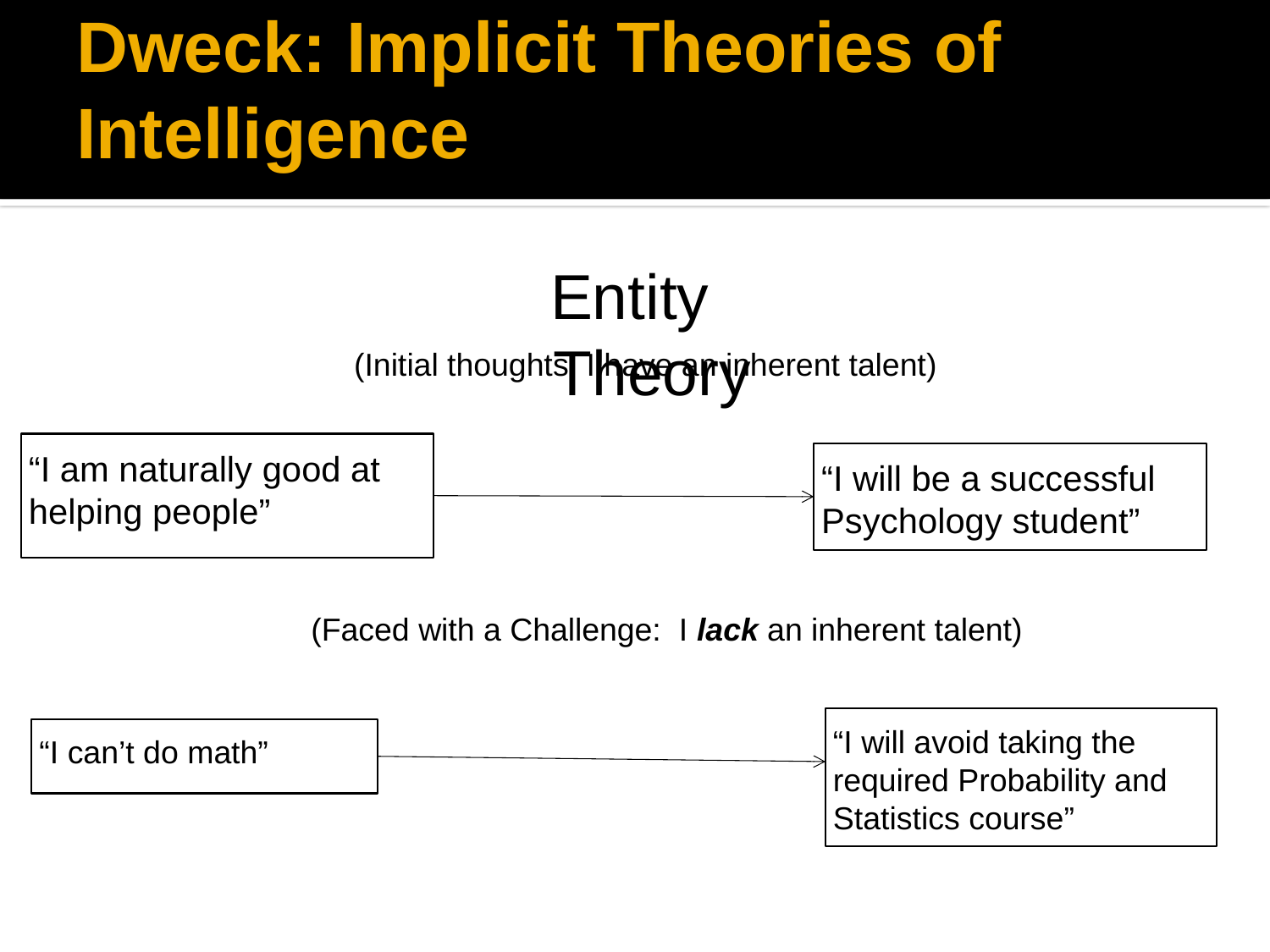

# Dweck: Implicit Theories of Intelligence
Entity Theory
(Initial thoughts: I have an inherent talent)
“I am naturally good at helping people”
“I will be a successful Psychology student”
(Faced with a Challenge:  I lack an inherent talent)
“I will avoid taking the required Probability and Statistics course”
“I can’t do math”